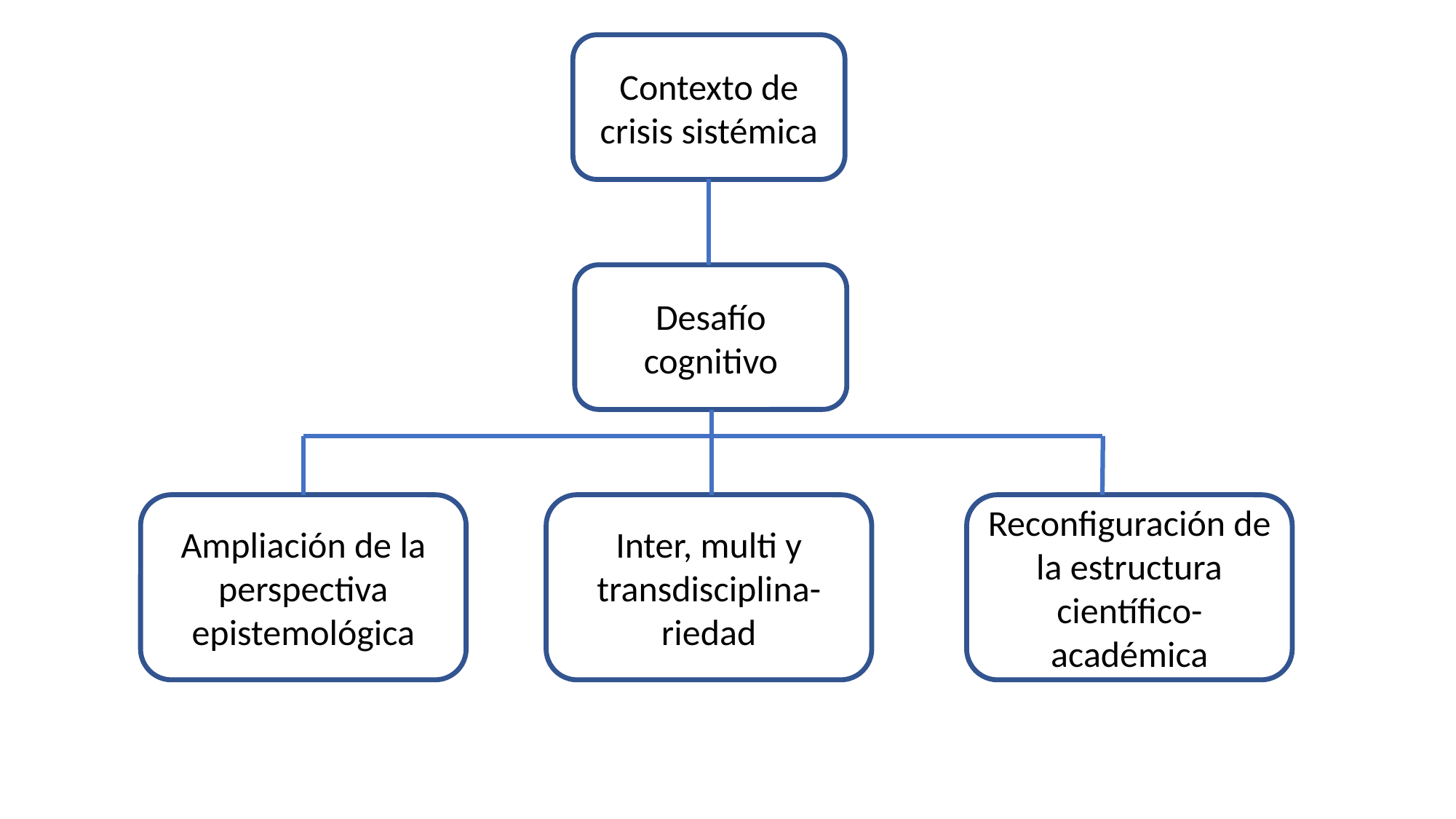

Contexto de crisis sistémica
Desafío cognitivo
Reconfiguración de la estructura científico-académica
Inter, multi y transdisciplina-riedad
Ampliación de la perspectiva epistemológica